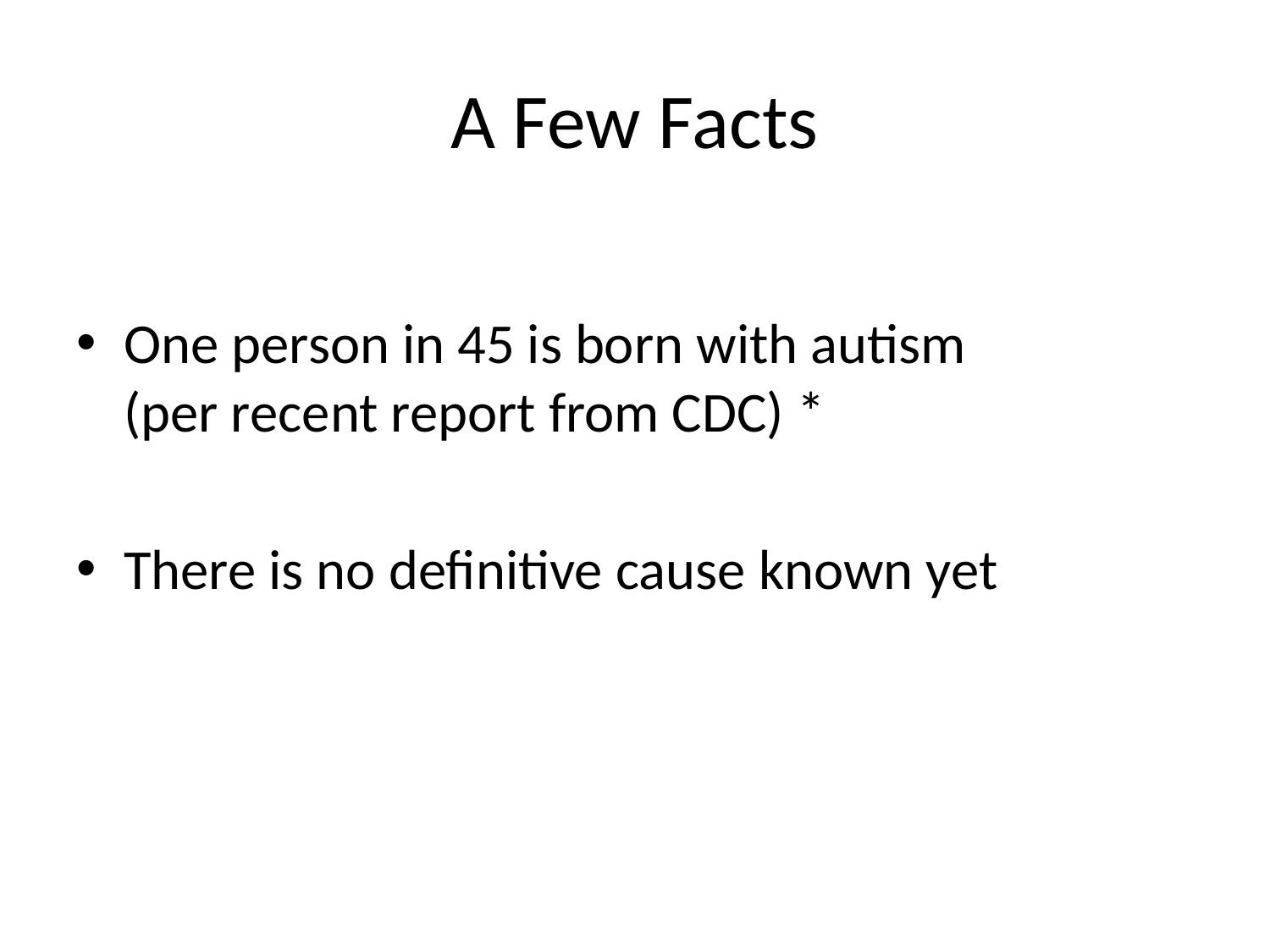

# A Few Facts

One person in 45 is born with autism              (per recent report from CDC) *

There is no definitive cause known yet